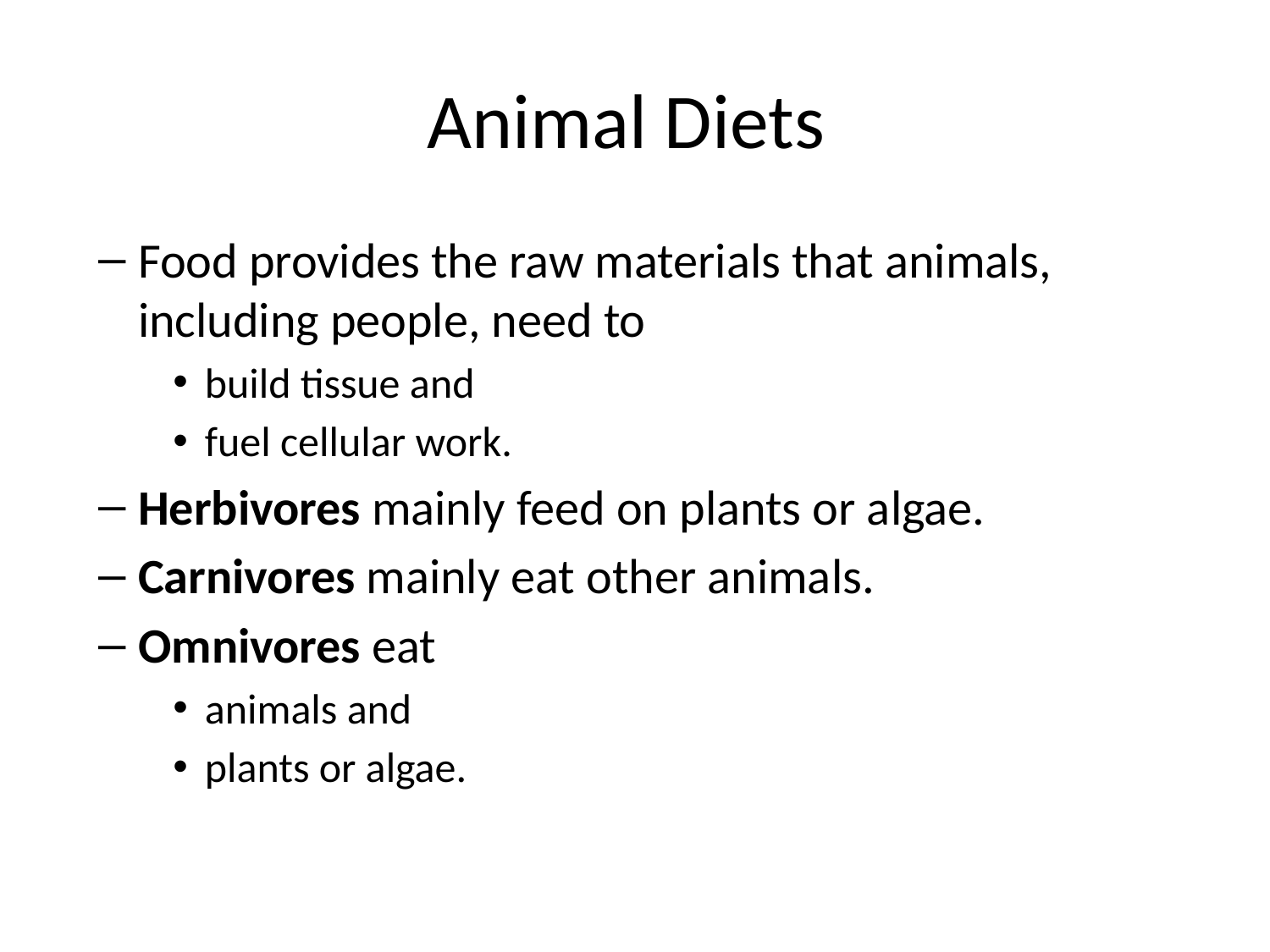

# Animal Diets
Food provides the raw materials that animals, including people, need to
build tissue and
fuel cellular work.
Herbivores mainly feed on plants or algae.
Carnivores mainly eat other animals.
Omnivores eat
animals and
plants or algae.